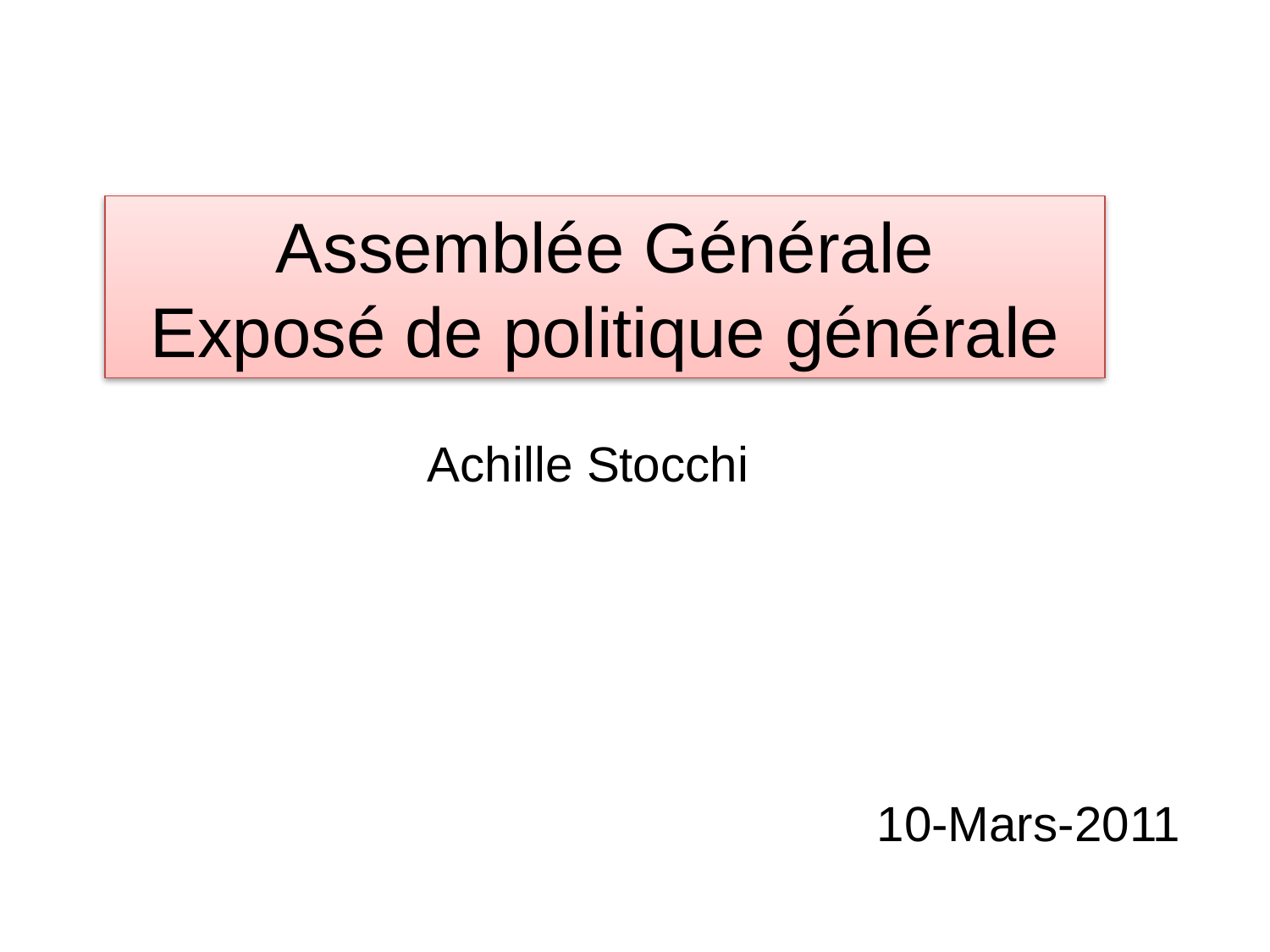

Assemblée Générale
Exposé de politique générale
Achille Stocchi
10-Mars-2011